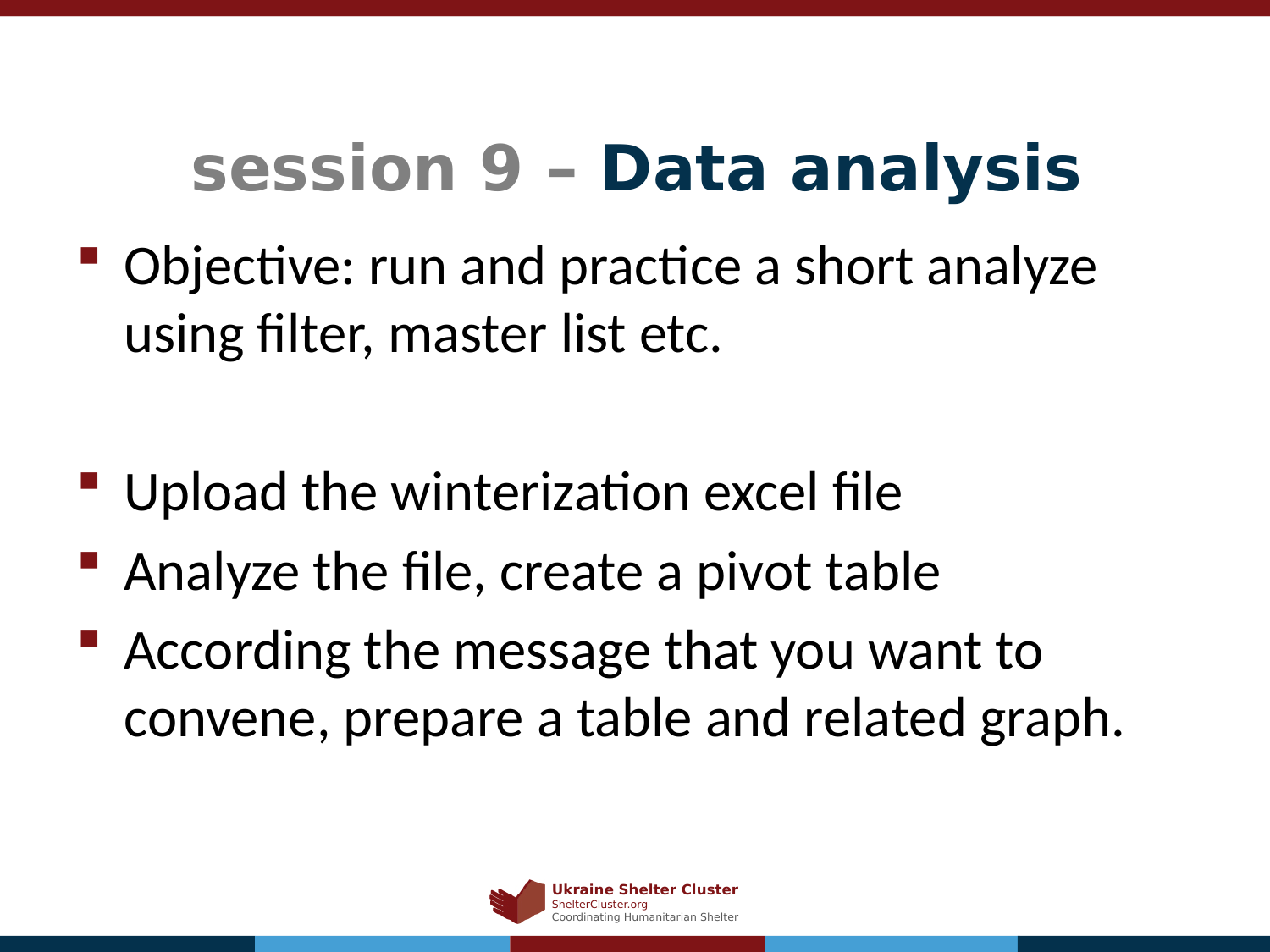

# session 9 – Data analysis
Objective: run and practice a short analyze using filter, master list etc.

Upload the winterization excel file
Analyze the file, create a pivot table
According the message that you want to convene, prepare a table and related graph.